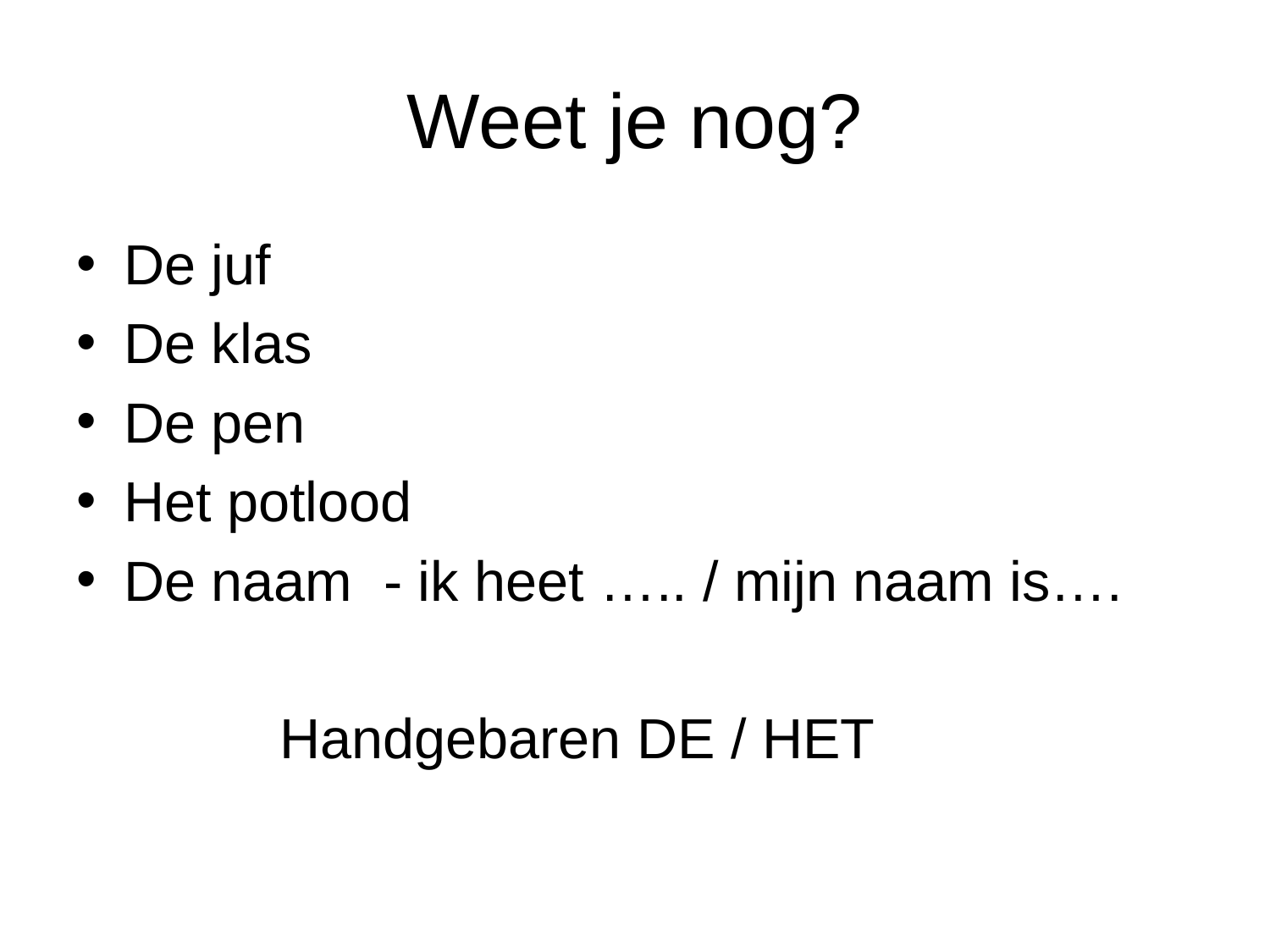

# Weet je nog?
De juf
De klas
De pen
Het potlood
De naam  - ik heet ….. / mijn naam is….

             Handgebaren DE / HET